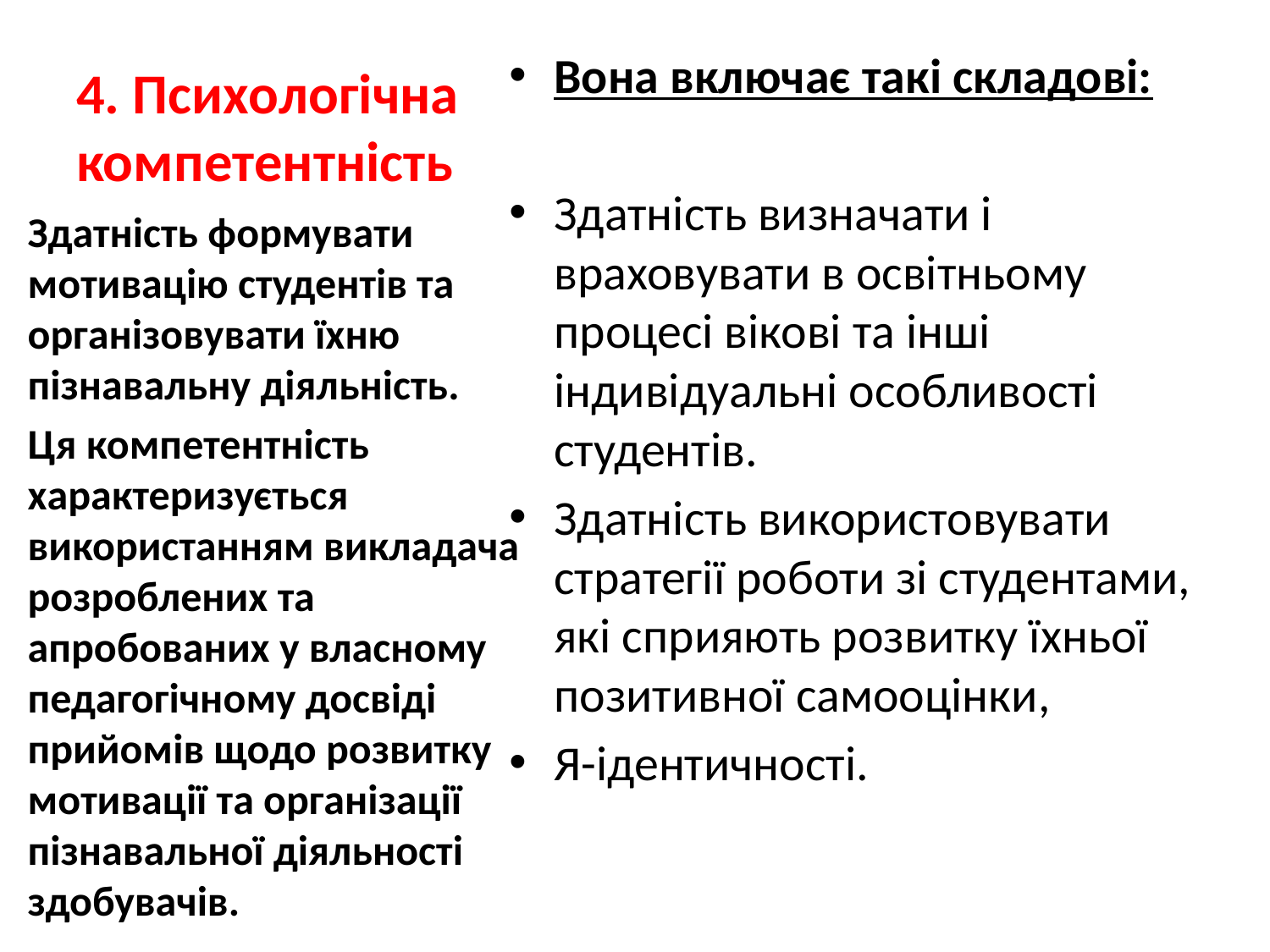

# 4. Психологічна компетентність
Вона включає такі складові:

Здатність визначати і враховувати в освітньому процесі вікові та інші індивідуальні особливості студентів.
Здатність використовувати стратегії роботи зі студентами, які сприяють розвитку їхньої позитивної самооцінки,
Я-ідентичності.
Здатність формувати мотивацію студентів та організовувати їхню пізнавальну діяльність.
Ця компетентність характеризується використанням викладача розроблених та апробованих у власному педагогічному досвіді прийомів щодо розвитку мотивації та організації пізнавальної діяльності здобувачів.